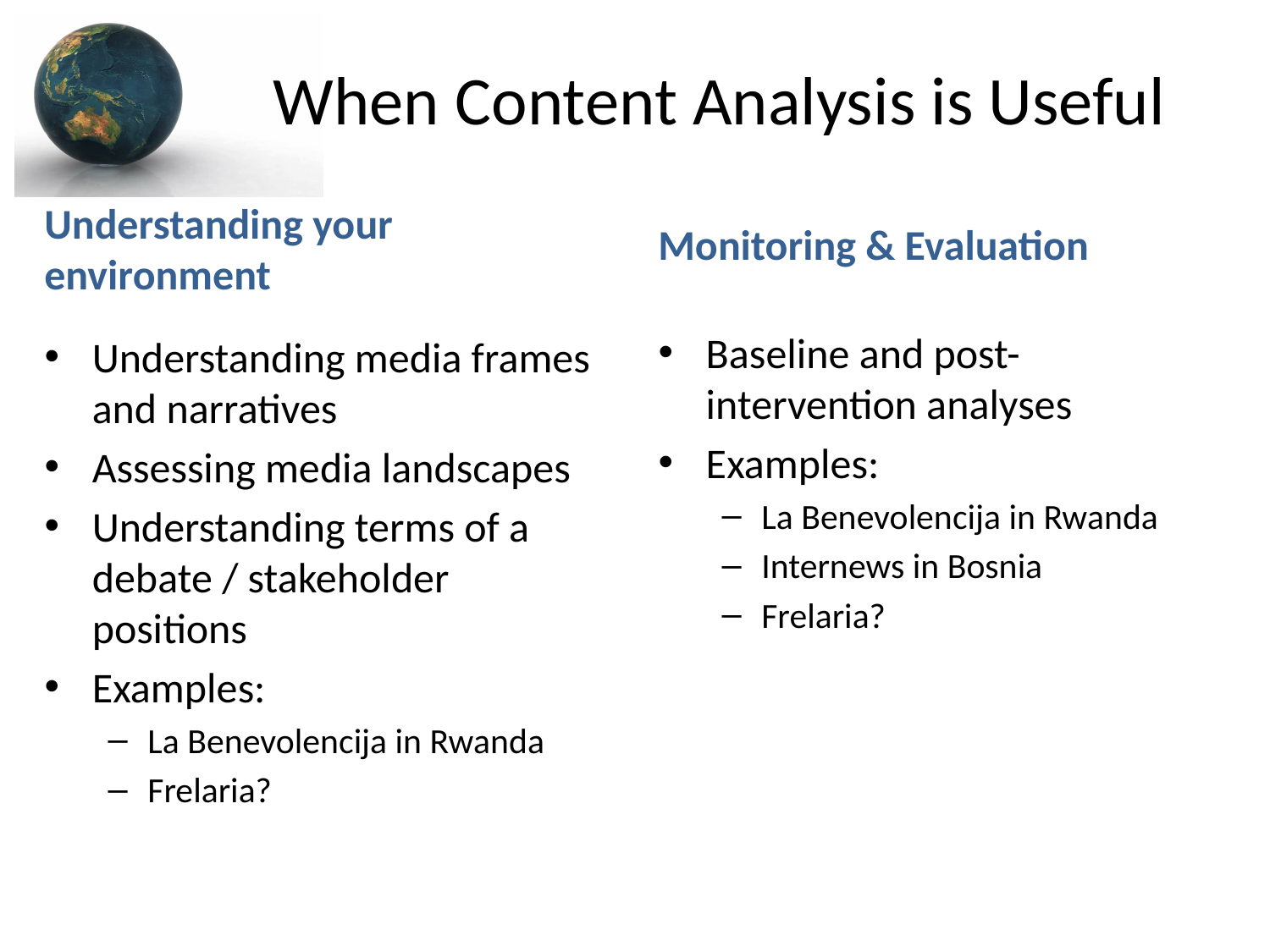

# When Content Analysis is Useful
Understanding your
environment
Monitoring & Evaluation
Baseline and post-intervention analyses
Examples:
La Benevolencija in Rwanda
Internews in Bosnia
Frelaria?
Understanding media frames and narratives
Assessing media landscapes
Understanding terms of a debate / stakeholder positions
Examples:
La Benevolencija in Rwanda
Frelaria?
25